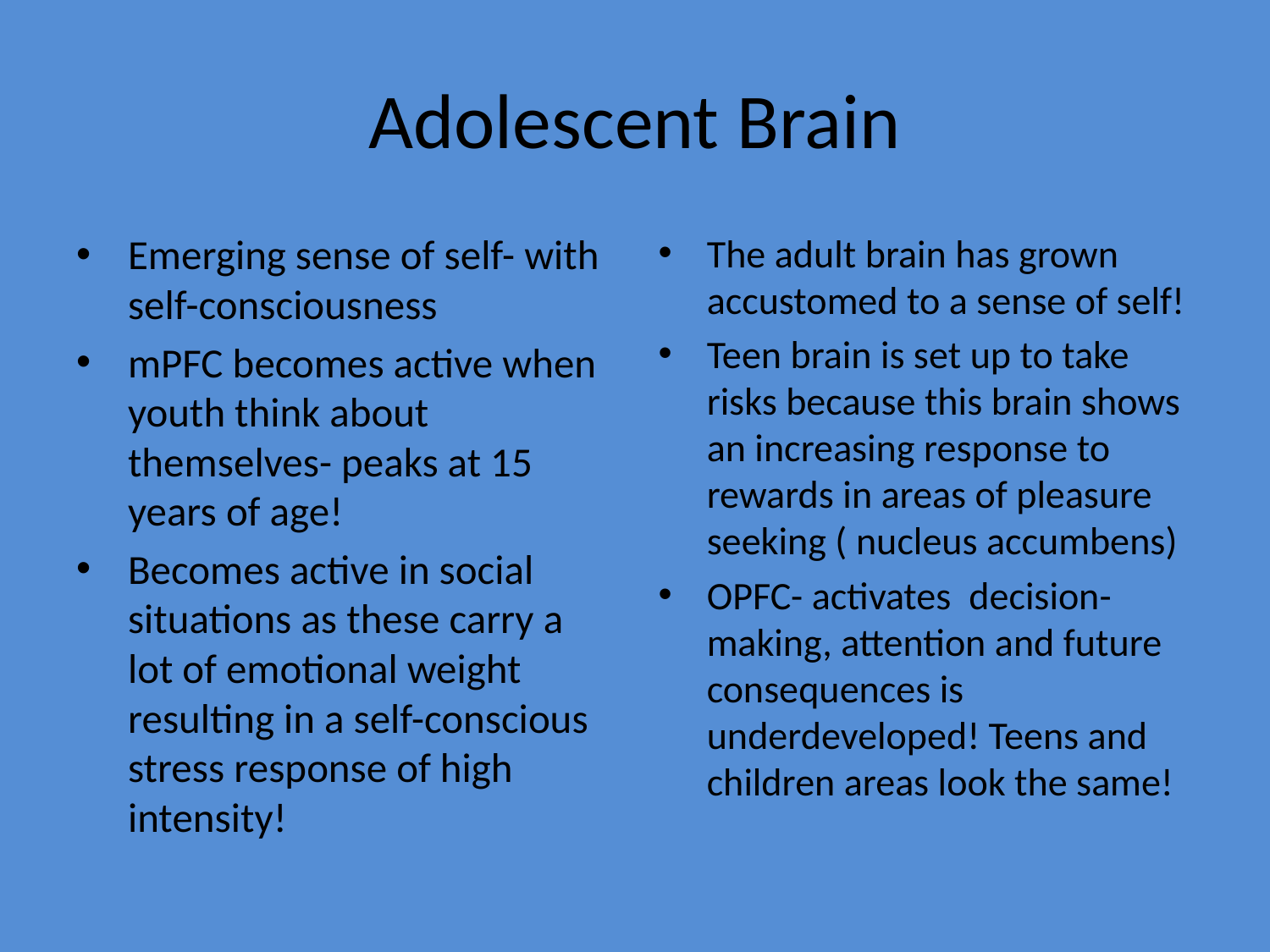

# Adolescent Brain
Emerging sense of self- with self-consciousness
mPFC becomes active when youth think about themselves- peaks at 15 years of age!
Becomes active in social situations as these carry a lot of emotional weight resulting in a self-conscious stress response of high intensity!
The adult brain has grown accustomed to a sense of self!
Teen brain is set up to take risks because this brain shows an increasing response to rewards in areas of pleasure seeking ( nucleus accumbens)
OPFC- activates  decision-making, attention and future consequences is underdeveloped! Teens and children areas look the same!